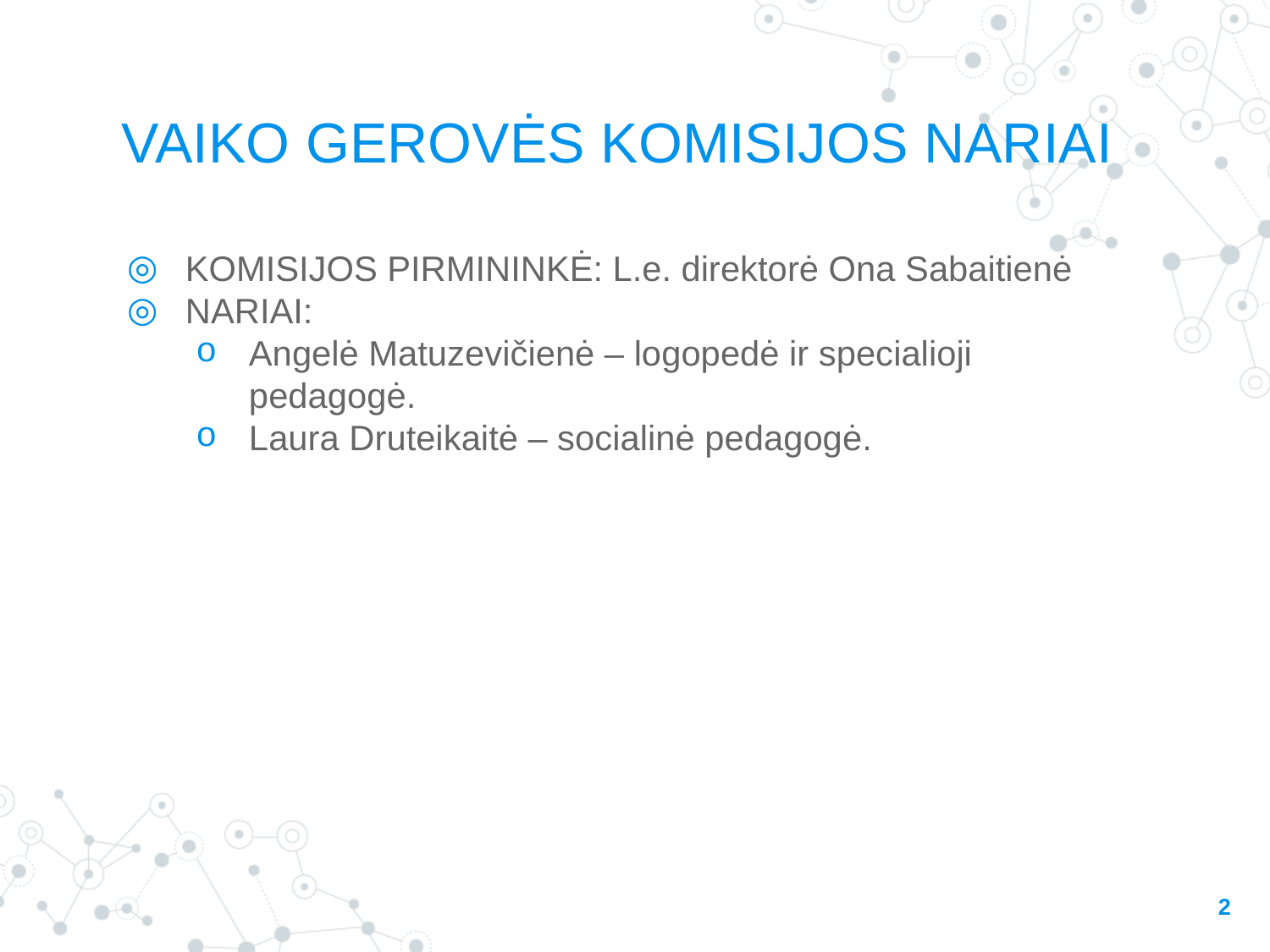

# VAIKO GEROVĖS KOMISIJOS NARIAI
KOMISIJOS PIRMININKĖ: L.e. direktorė Ona Sabaitienė
NARIAI:
Angelė Matuzevičienė – logopedė ir specialioji pedagogė.
Laura Druteikaitė – socialinė pedagogė.

2